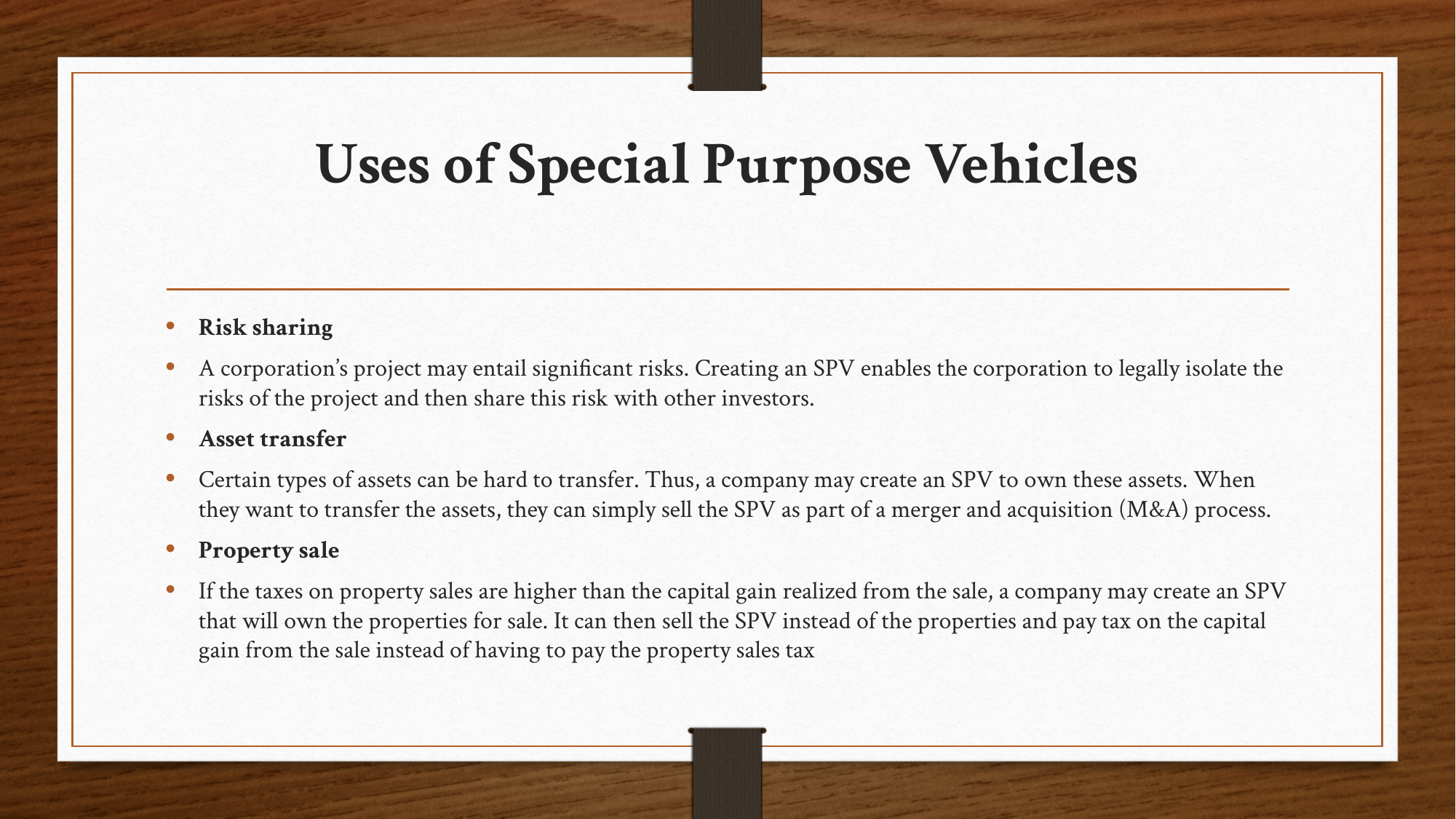

# Uses of Special Purpose Vehicles
Risk sharing
A corporation’s project may entail significant risks. Creating an SPV enables the corporation to legally isolate the risks of the project and then share this risk with other investors.
Asset transfer
Certain types of assets can be hard to transfer. Thus, a company may create an SPV to own these assets. When they want to transfer the assets, they can simply sell the SPV as part of a merger and acquisition (M&A) process.
Property sale
If the taxes on property sales are higher than the capital gain realized from the sale, a company may create an SPV that will own the properties for sale. It can then sell the SPV instead of the properties and pay tax on the capital gain from the sale instead of having to pay the property sales tax